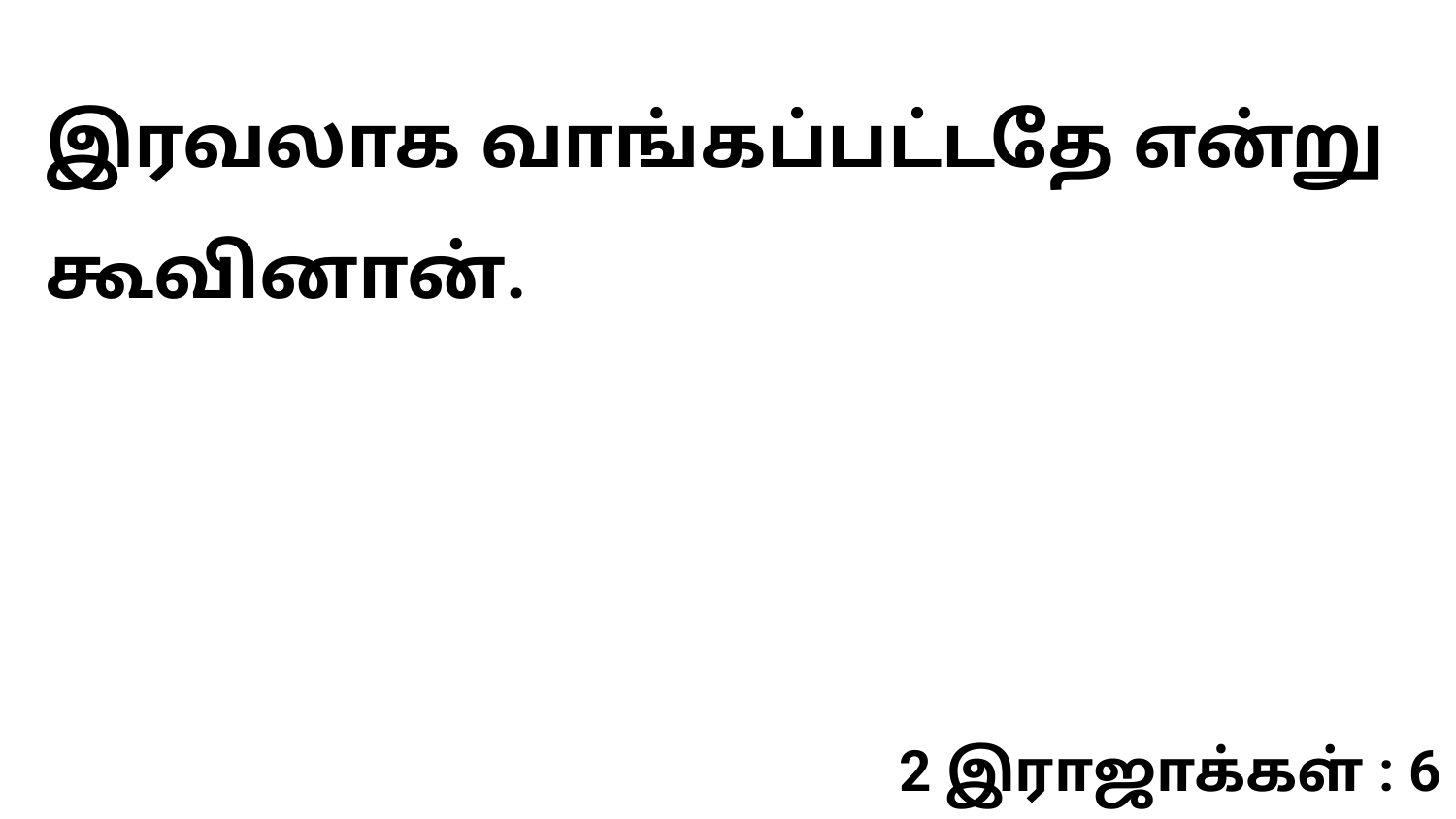

இரவலாக வாங்கப்பட்டதே என்று கூவினான்.
2 இராஜாக்கள் : 6